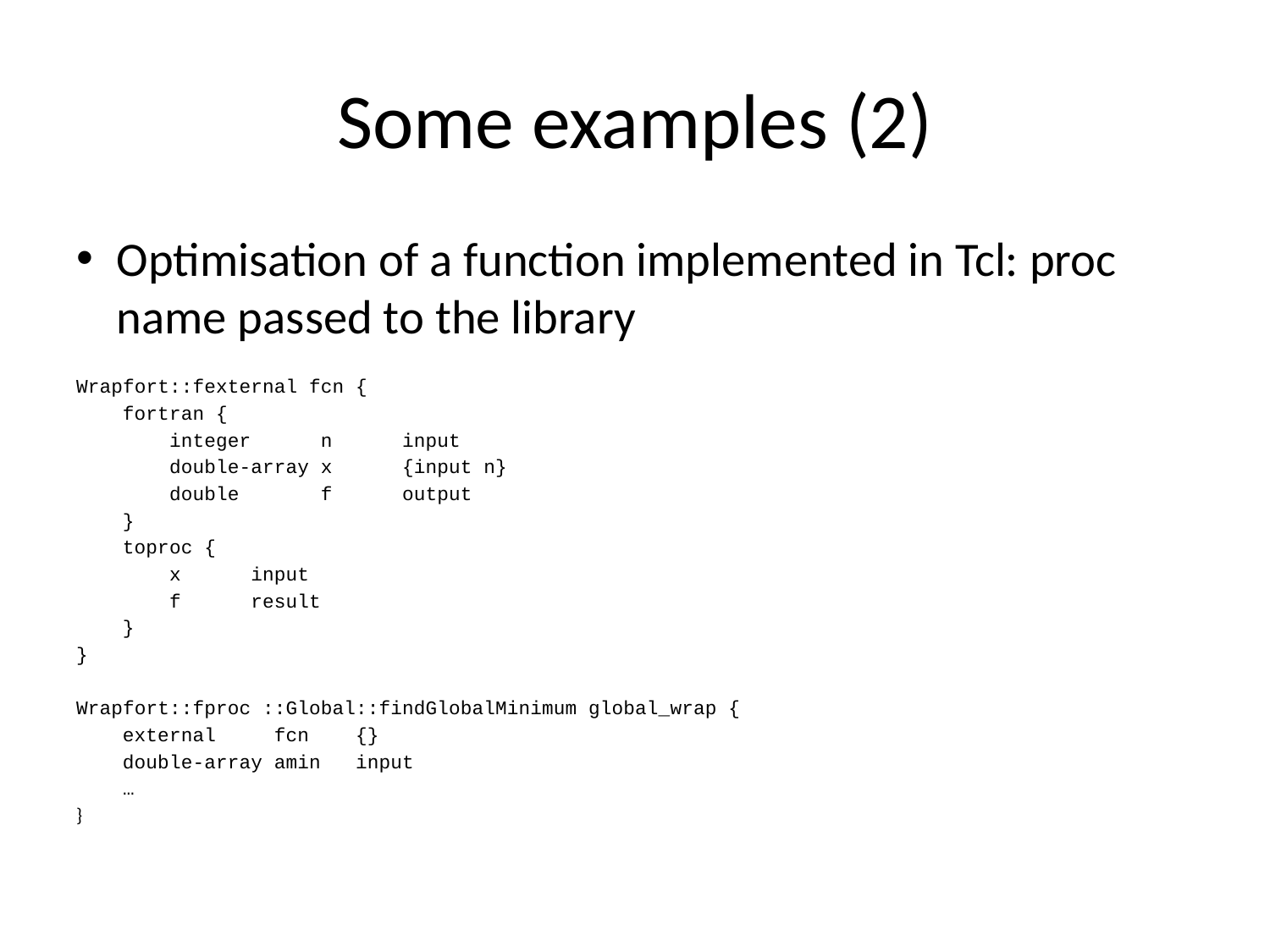

# Some examples (2)
Optimisation of a function implemented in Tcl: proc name passed to the library

Wrapfort::fexternal fcn {
    fortran {
        integer      n      input
        double-array x      {input n}
        double       f      output
    }
    toproc {
        x      input
        f      result
    }
}

Wrapfort::fproc ::Global::findGlobalMinimum global_wrap {
    external     fcn    {}
    double-array amin   input
    …
}